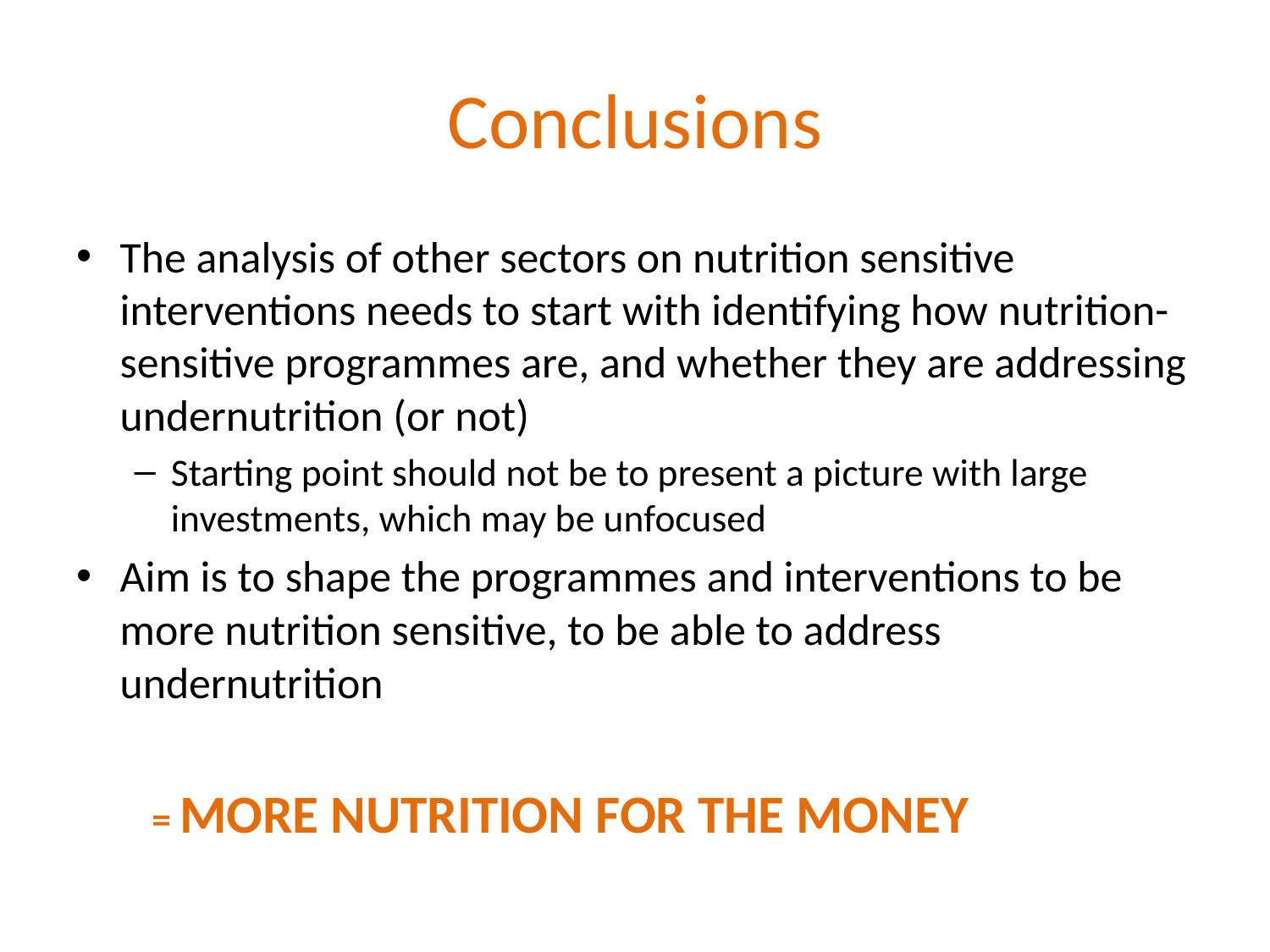

# Conclusions
The analysis of other sectors on nutrition sensitive interventions needs to start with identifying how nutrition-sensitive programmes are, and whether they are addressing undernutrition (or not)
Starting point should not be to present a picture with large investments, which may be unfocused
Aim is to shape the programmes and interventions to be more nutrition sensitive, to be able to address undernutrition

  = MORE NUTRITION FOR THE MONEY